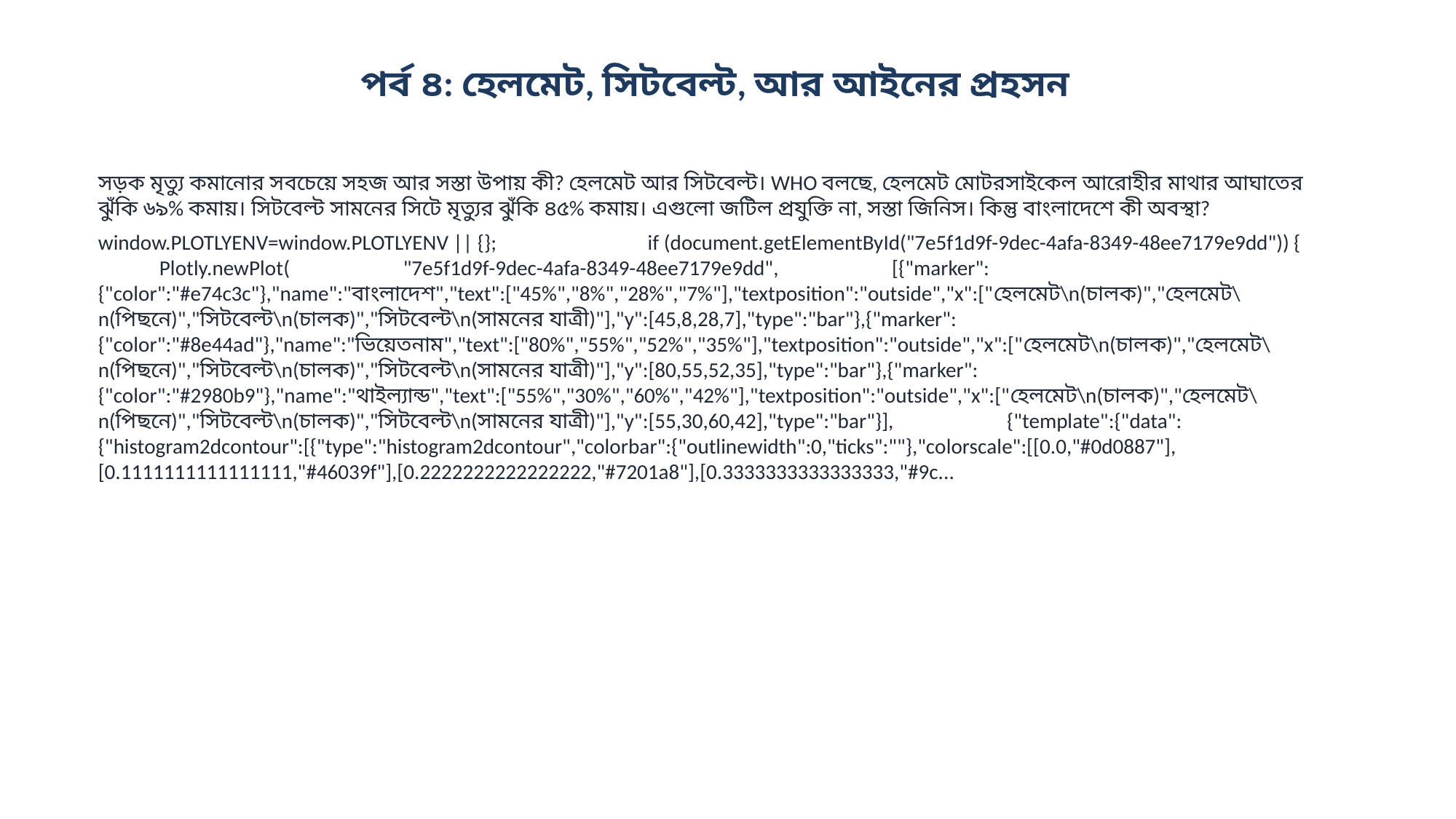

পর্ব ৪: হেলমেট, সিটবেল্ট, আর আইনের প্রহসন
সড়ক মৃত্যু কমানোর সবচেয়ে সহজ আর সস্তা উপায় কী? হেলমেট আর সিটবেল্ট। WHO বলছে, হেলমেট মোটরসাইকেল আরোহীর মাথার আঘাতের ঝুঁকি ৬৯% কমায়। সিটবেল্ট সামনের সিটে মৃত্যুর ঝুঁকি ৪৫% কমায়। এগুলো জটিল প্রযুক্তি না, সস্তা জিনিস। কিন্তু বাংলাদেশে কী অবস্থা?
window.PLOTLYENV=window.PLOTLYENV || {};                                if (document.getElementById("7e5f1d9f-9dec-4afa-8349-48ee7179e9dd")) {                    Plotly.newPlot(                        "7e5f1d9f-9dec-4afa-8349-48ee7179e9dd",                        [{"marker":{"color":"#e74c3c"},"name":"বাংলাদেশ","text":["45%","8%","28%","7%"],"textposition":"outside","x":["হেলমেট\n(চালক)","হেলমেট\n(পিছনে)","সিটবেল্ট\n(চালক)","সিটবেল্ট\n(সামনের যাত্রী)"],"y":[45,8,28,7],"type":"bar"},{"marker":{"color":"#8e44ad"},"name":"ভিয়েতনাম","text":["80%","55%","52%","35%"],"textposition":"outside","x":["হেলমেট\n(চালক)","হেলমেট\n(পিছনে)","সিটবেল্ট\n(চালক)","সিটবেল্ট\n(সামনের যাত্রী)"],"y":[80,55,52,35],"type":"bar"},{"marker":{"color":"#2980b9"},"name":"থাইল্যান্ড","text":["55%","30%","60%","42%"],"textposition":"outside","x":["হেলমেট\n(চালক)","হেলমেট\n(পিছনে)","সিটবেল্ট\n(চালক)","সিটবেল্ট\n(সামনের যাত্রী)"],"y":[55,30,60,42],"type":"bar"}],                        {"template":{"data":{"histogram2dcontour":[{"type":"histogram2dcontour","colorbar":{"outlinewidth":0,"ticks":""},"colorscale":[[0.0,"#0d0887"],[0.1111111111111111,"#46039f"],[0.2222222222222222,"#7201a8"],[0.3333333333333333,"#9c...